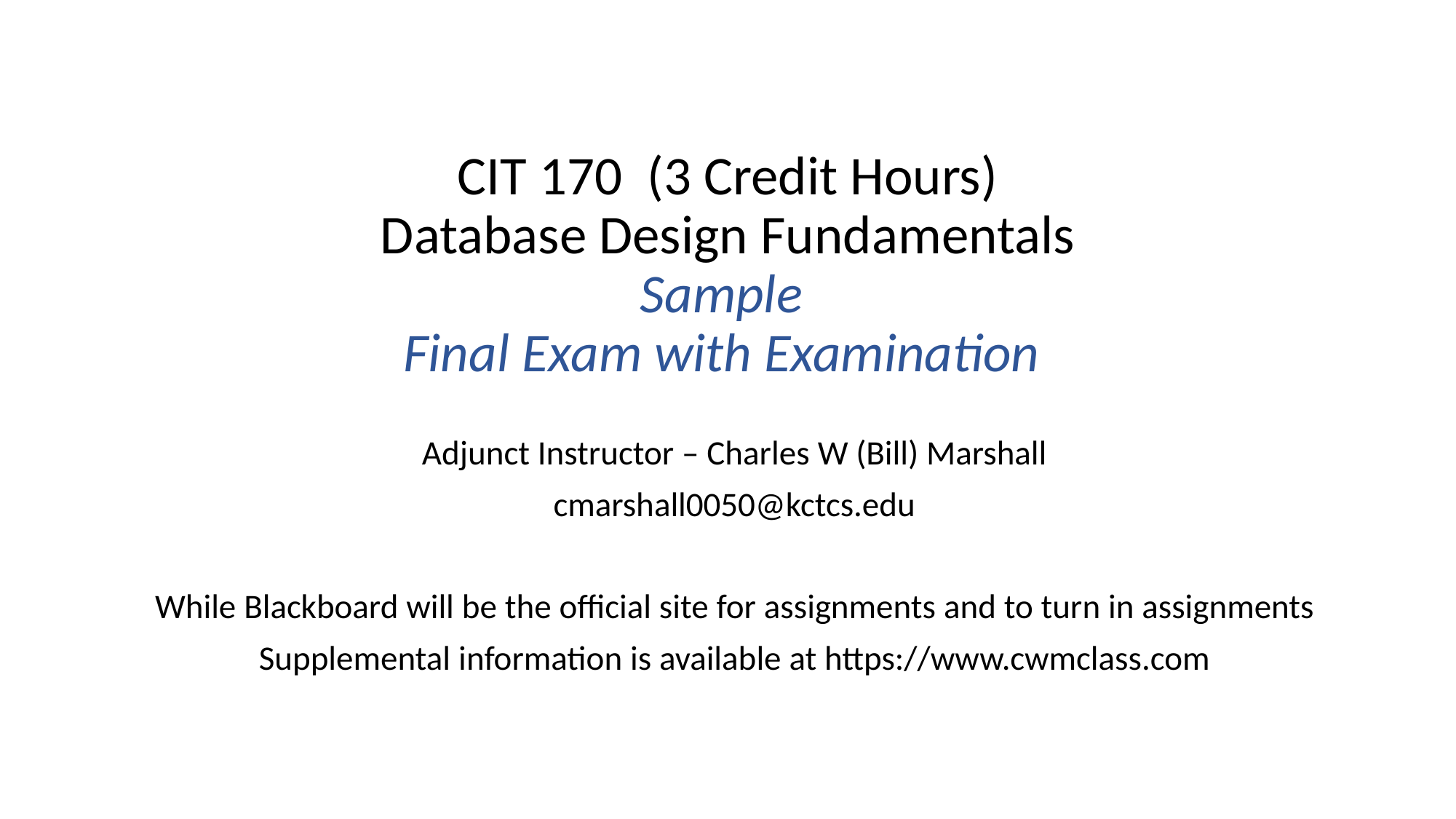

# CIT 170  (3 Credit Hours)  Database Design Fundamentals Sample Final Exam with Examination
Adjunct Instructor – Charles W (Bill) Marshall
cmarshall0050@kctcs.edu

While Blackboard will be the official site for assignments and to turn in assignments
Supplemental information is available at https://www.cwmclass.com